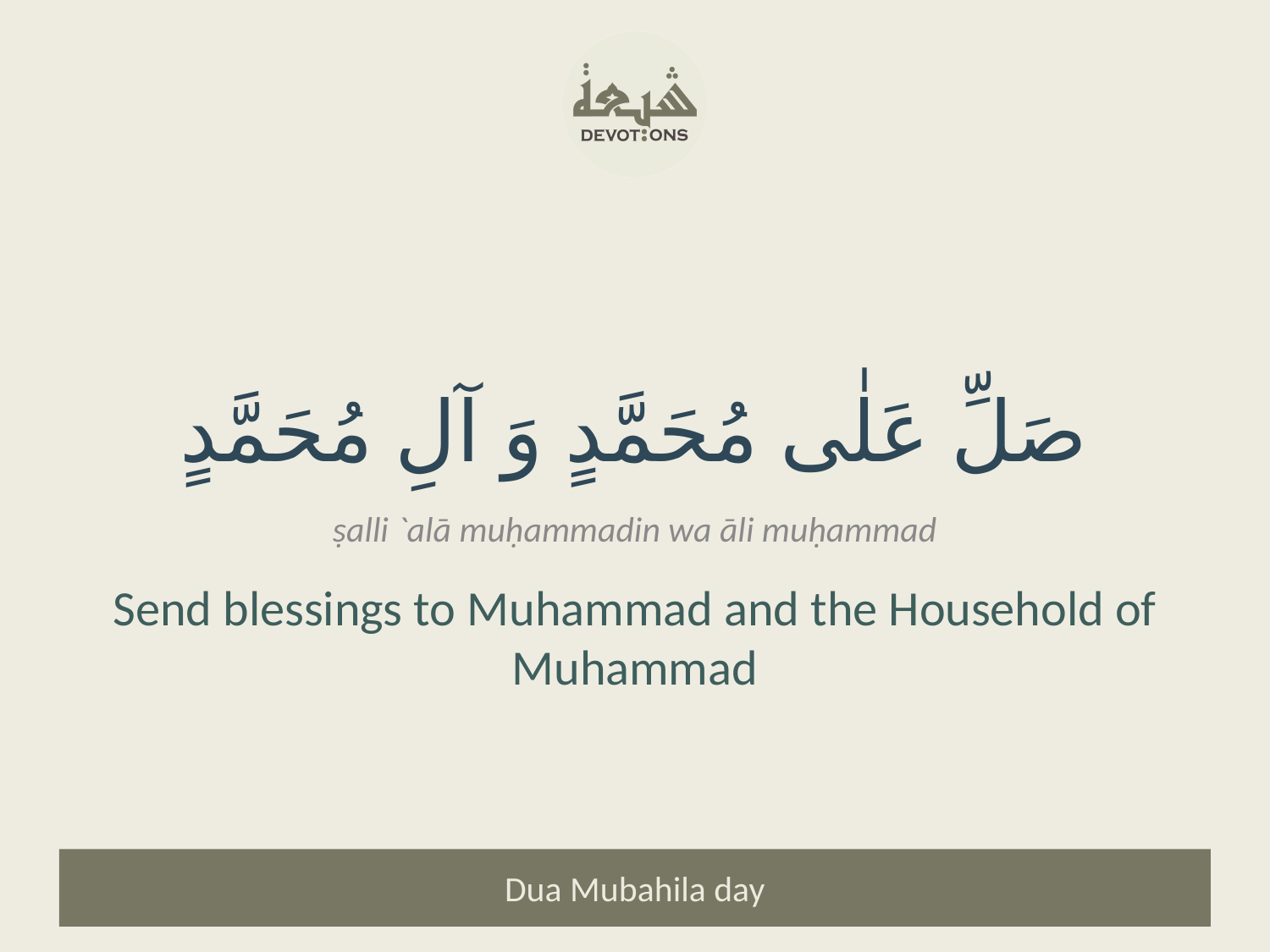

صَلِّ عَلٰى مُحَمَّدٍ وَ آلِ مُحَمَّدٍ
ṣalli `alā muḥammadin wa āli muḥammad
Send blessings to Muhammad and the Household of Muhammad
Dua Mubahila day